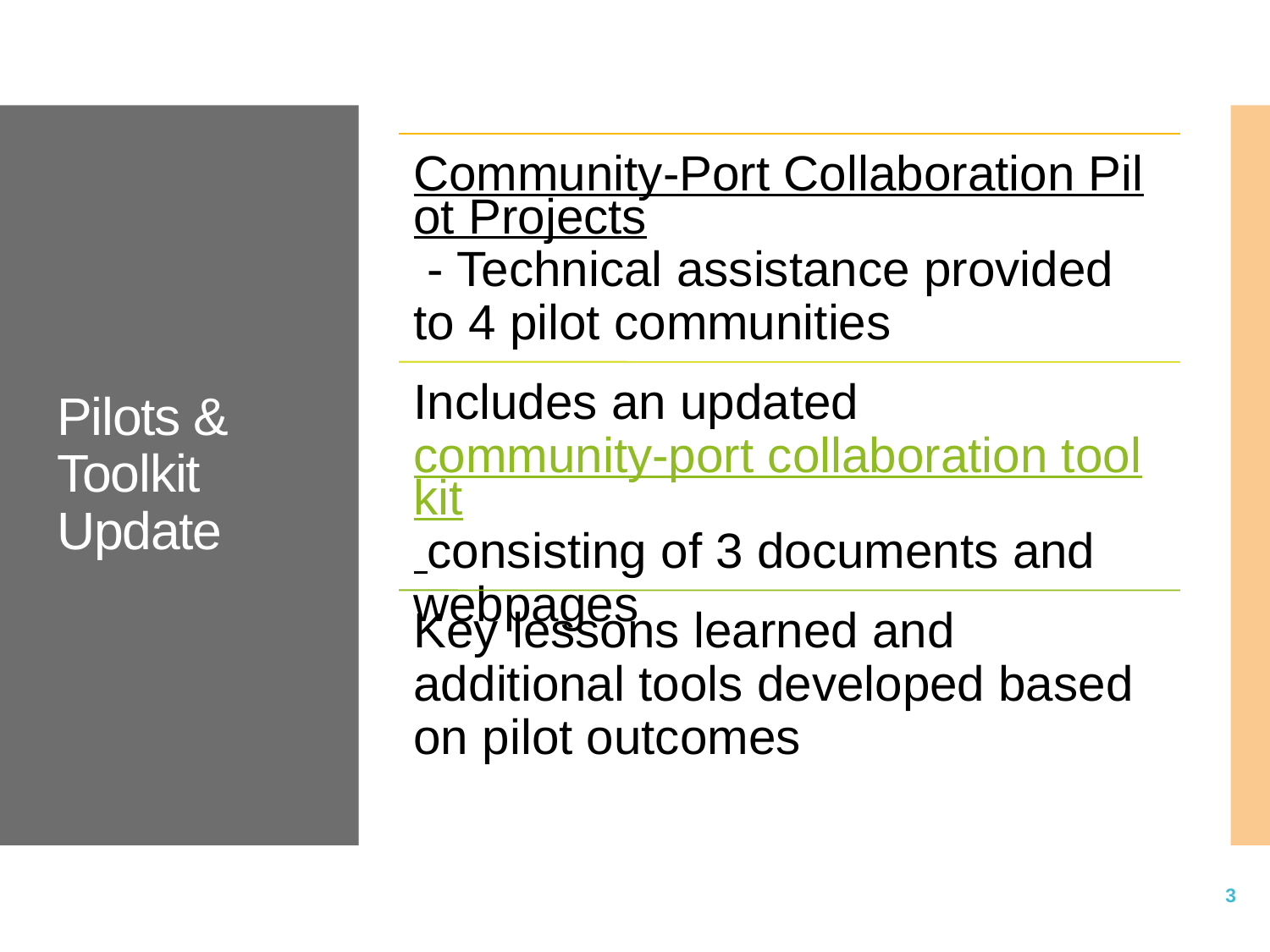

Community-Port Collaboration Pilot Projects - Technical assistance provided to 4 pilot communities
Includes an updated community-port collaboration toolkit consisting of 3 documents and webpages
Key lessons learned and additional tools developed based on pilot outcomes
# Pilots & Toolkit Update

3